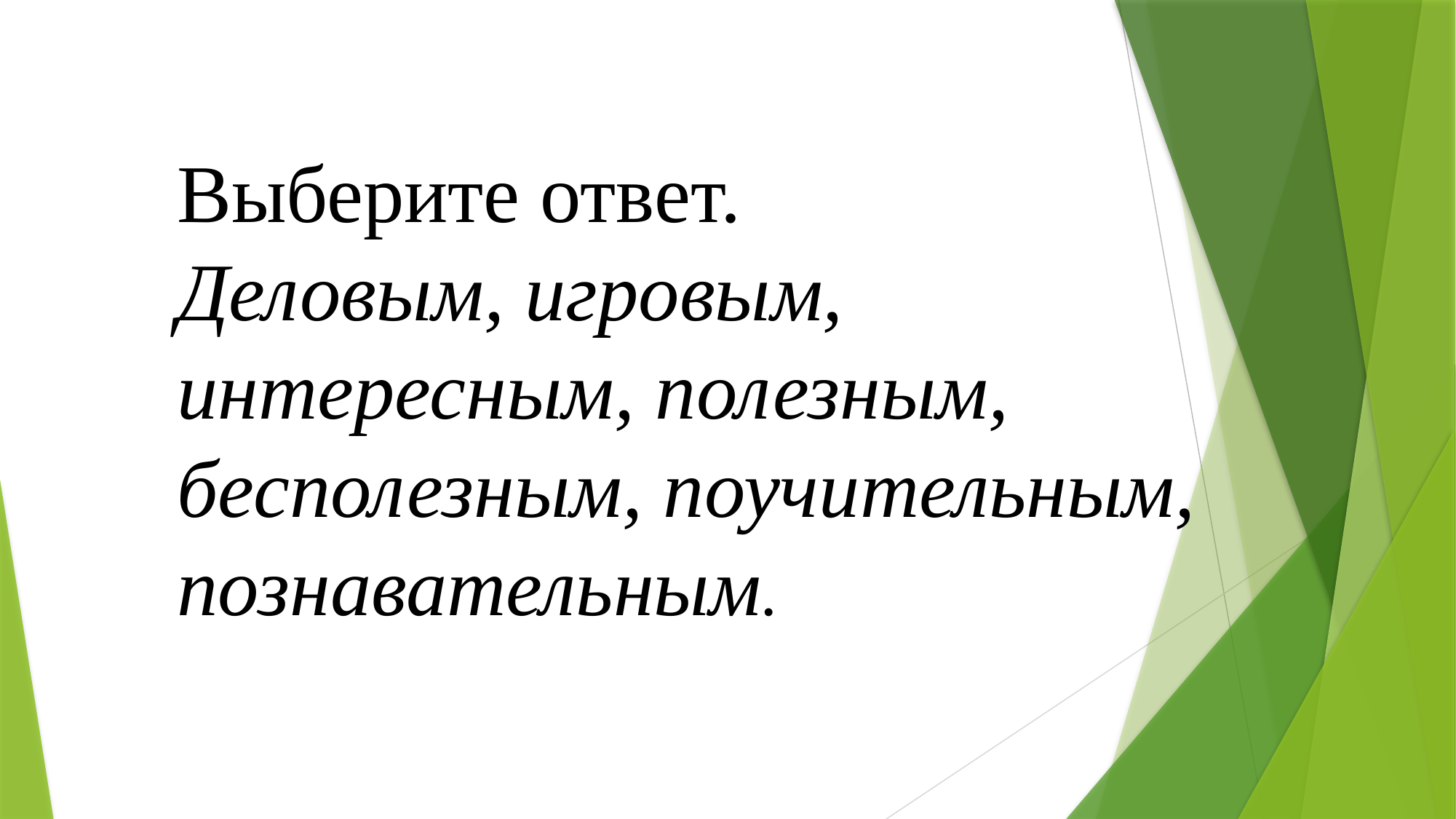

Выберите ответ.
Деловым, игровым, интересным, полезным, бесполезным, поучительным, познавательным.